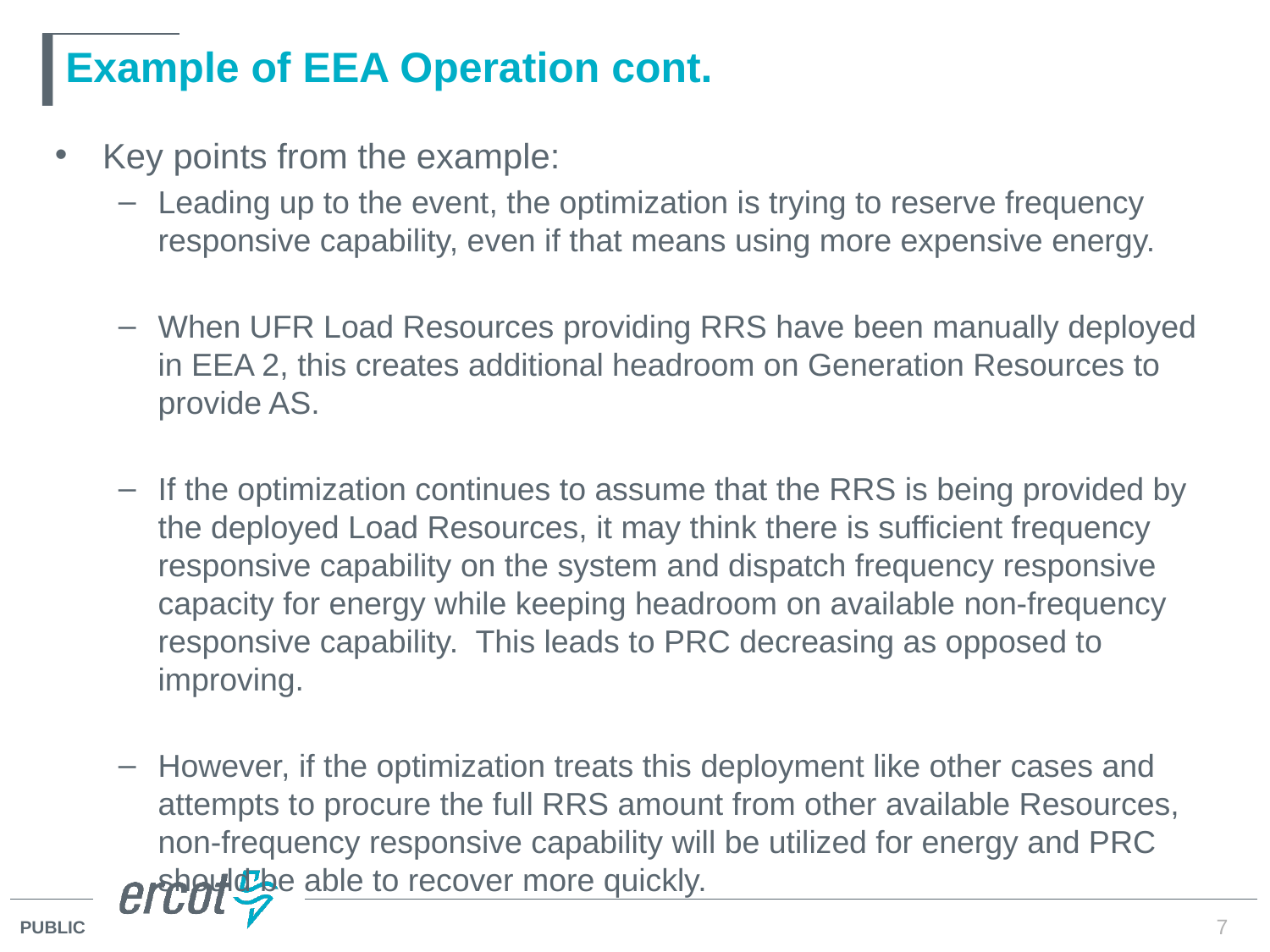

# Example of EEA Operation cont.
Key points from the example:
Leading up to the event, the optimization is trying to reserve frequency responsive capability, even if that means using more expensive energy.

When UFR Load Resources providing RRS have been manually deployed in EEA 2, this creates additional headroom on Generation Resources to provide AS.

If the optimization continues to assume that the RRS is being provided by the deployed Load Resources, it may think there is sufficient frequency responsive capability on the system and dispatch frequency responsive capacity for energy while keeping headroom on available non-frequency responsive capability.  This leads to PRC decreasing as opposed to improving.

However, if the optimization treats this deployment like other cases and attempts to procure the full RRS amount from other available Resources, non-frequency responsive capability will be utilized for energy and PRC should be able to recover more quickly.

7